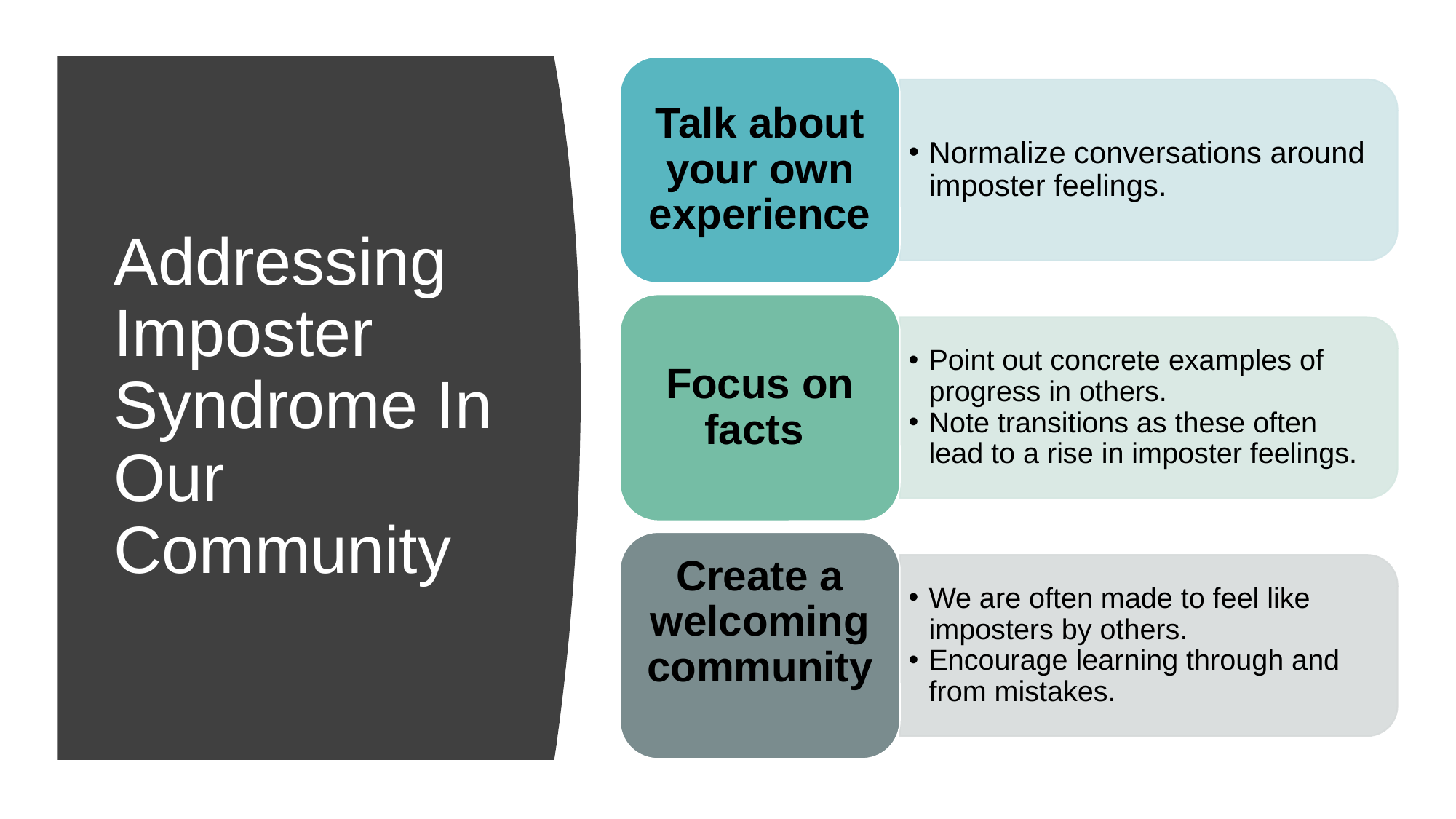

Talk about your own experience
Normalize conversations around imposter feelings.

Focus on facts
Point out concrete examples of progress in others.
Note transitions as these often lead to a rise in imposter feelings.

Create a welcoming community
We are often made to feel like imposters by others.
Encourage learning through and from mistakes.
# Addressing Imposter Syndrome In Our Community